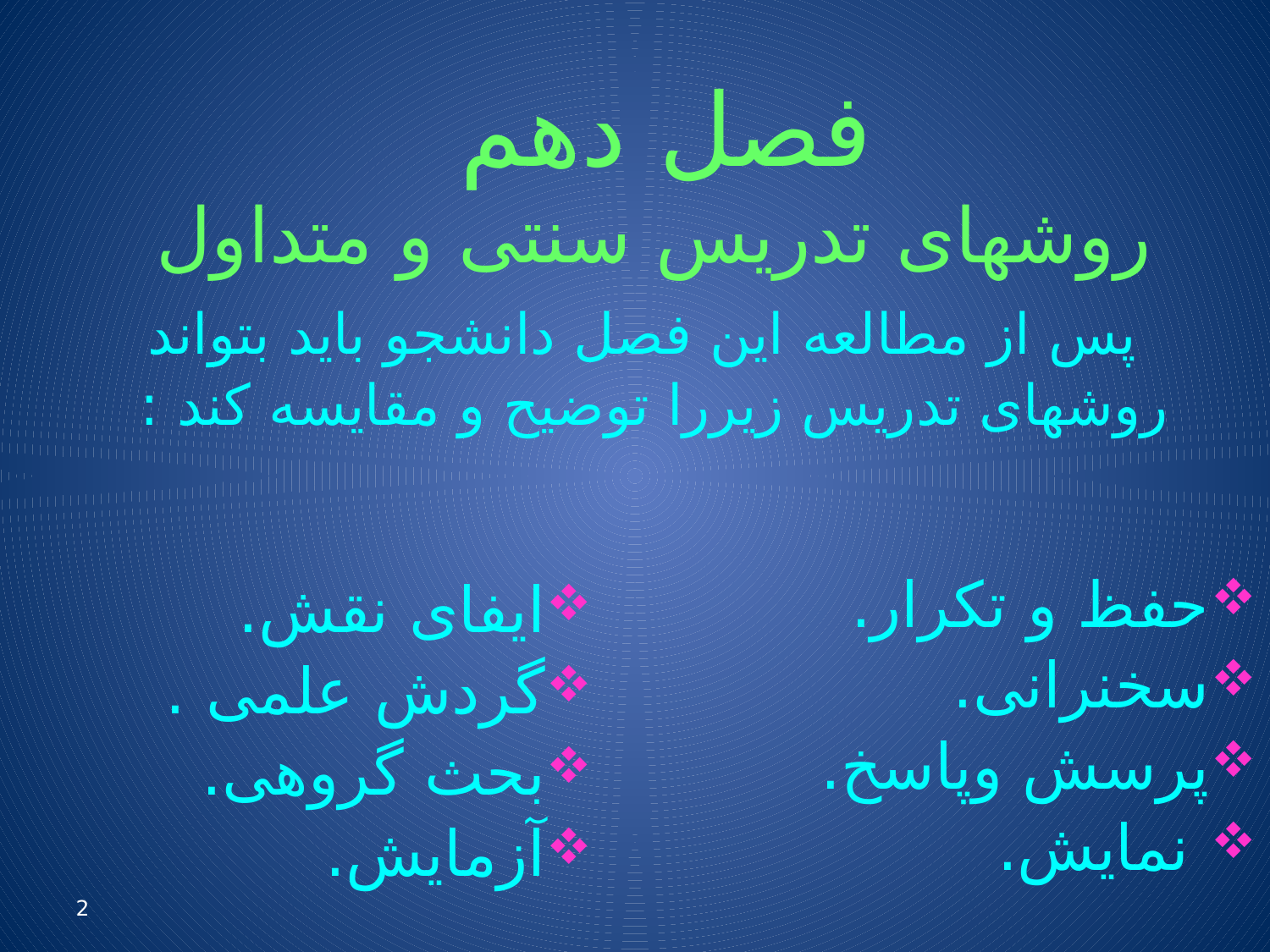

# فصل دهم روشهای تدریس سنتی و متداول پس از مطالعه این فصل دانشجو باید بتواند روشهای تدریس زیررا توضیح و مقایسه کند :
حفظ و تکرار.
سخنرانی.
پرسش وپاسخ.
 نمایش.

ایفای نقش.
گردش علمی .
بحث گروهی.
آزمایش.
2